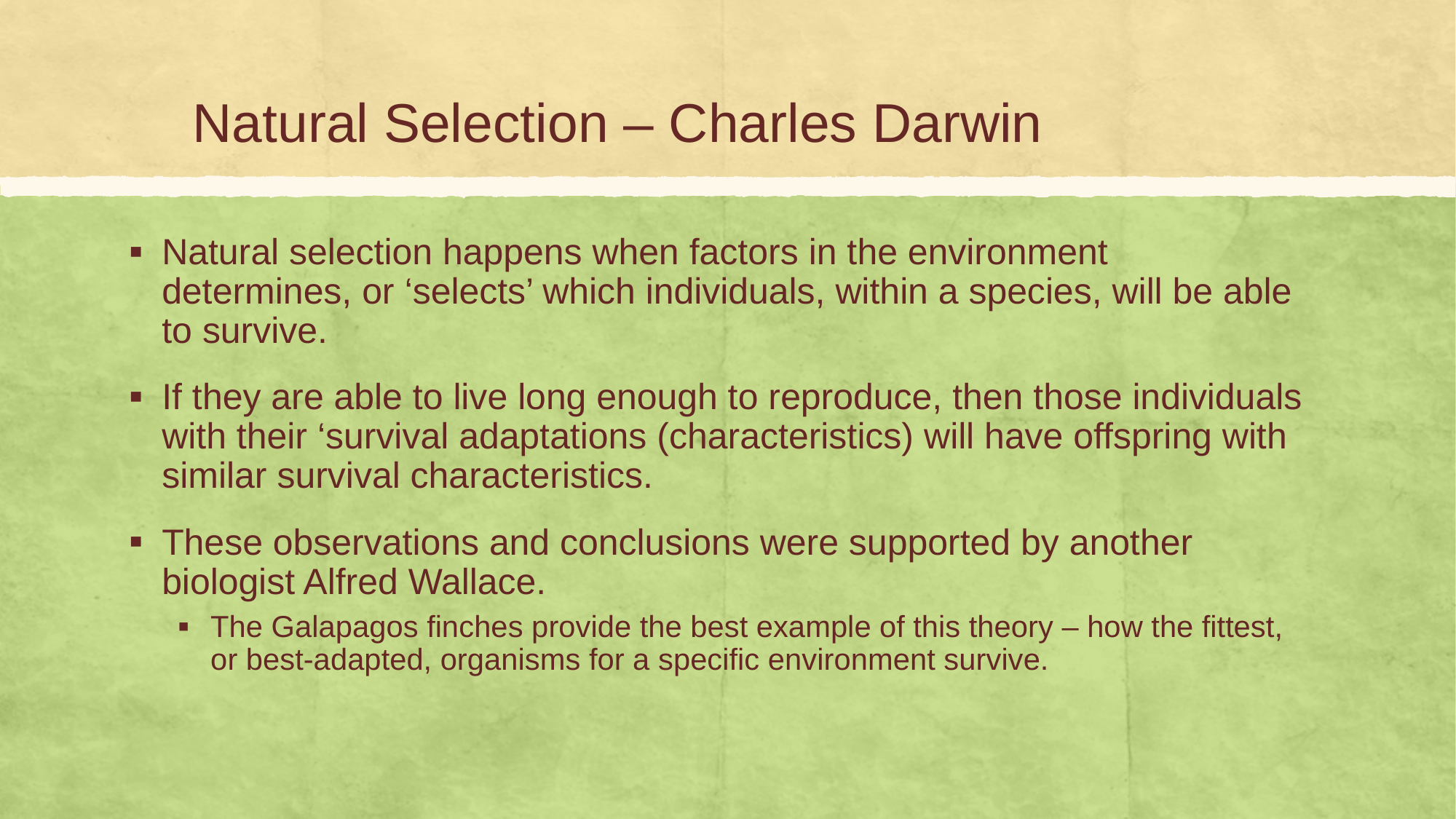

# Natural Selection – Charles Darwin
Natural selection happens when factors in the environment determines, or ‘selects’ which individuals, within a species, will be able to survive.
If they are able to live long enough to reproduce, then those individuals with their ‘survival adaptations (characteristics) will have offspring with similar survival characteristics.
These observations and conclusions were supported by another biologist Alfred Wallace.
The Galapagos finches provide the best example of this theory – how the fittest, or best-adapted, organisms for a specific environment survive.